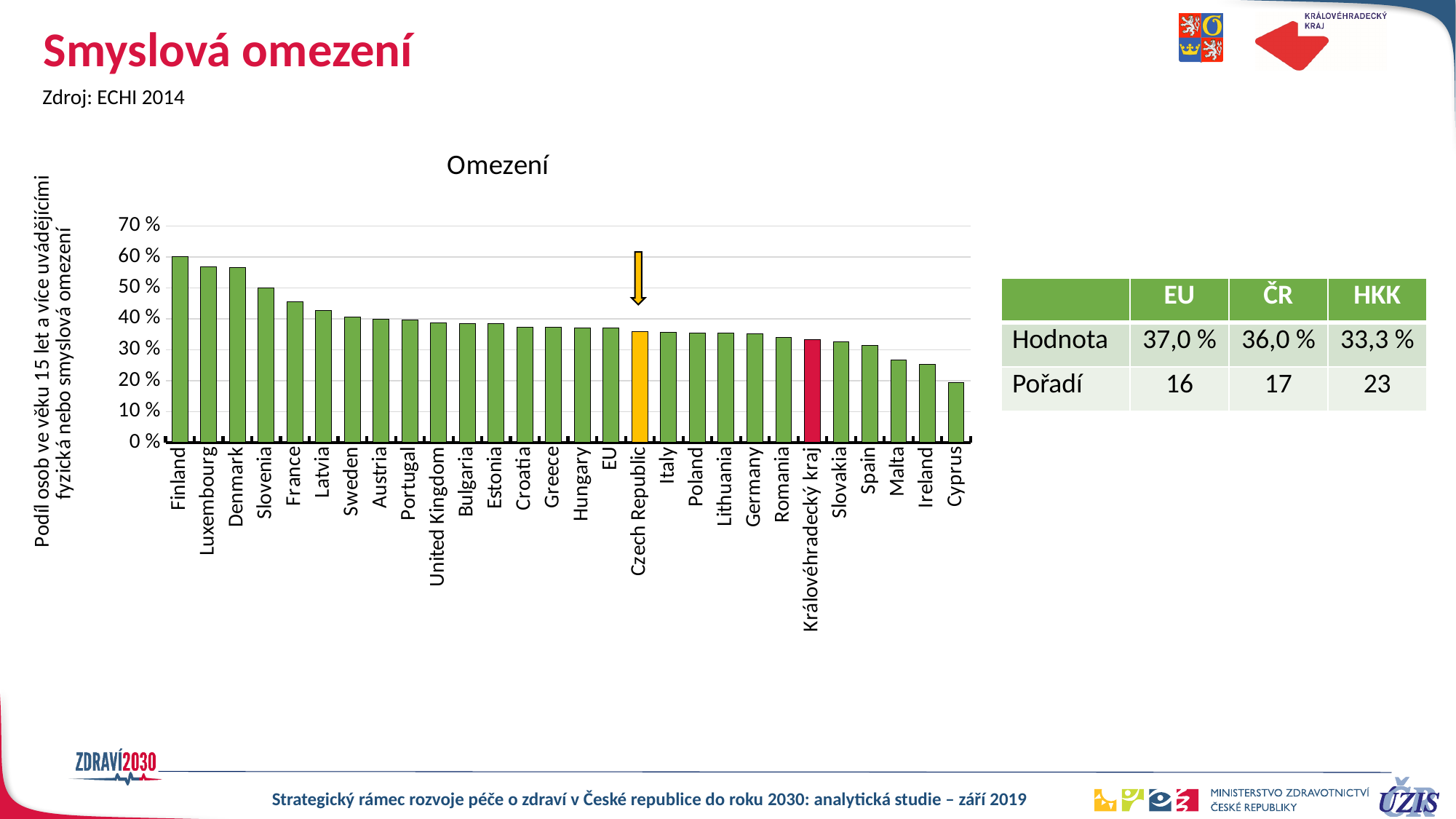

# Smyslová omezení
Zdroj: ECHI 2014

### Chart: Omezení

| Category | Omezení |
|---|---|
| Finland | 60.2 |
| Luxembourg | 56.8 |
| Denmark | 56.7 |
| Slovenia | 50.0 |
| France | 45.6 |
| Latvia | 42.6 |
| Sweden | 40.7 |
| Austria | 40.0 |
| Portugal | 39.7 |
| United Kingdom | 38.8 |
| Bulgaria | 38.5 |
| Estonia | 38.4 |
| Croatia | 37.3 |
| Greece | 37.3 |
| Hungary | 37.1 |
| EU | 37.0 |
| Czech Republic | 36.0 |
| Italy | 35.6 |
| Poland | 35.5 |
| Lithuania | 35.4 |
| Germany | 35.1 |
| Romania | 34.1 |
| Královéhradecký kraj | 33.3 |
| Slovakia | 32.6 |
| Spain | 31.4 |
| Malta | 26.8 |
| Ireland | 25.2 |
| Cyprus | 19.5 |
|  | EU | ČR | HKK |
| --- | --- | --- | --- |
| Hodnota | 37,0 % | 36,0 % | 33,3 % |
| Pořadí | 16 | 17 | 23 |